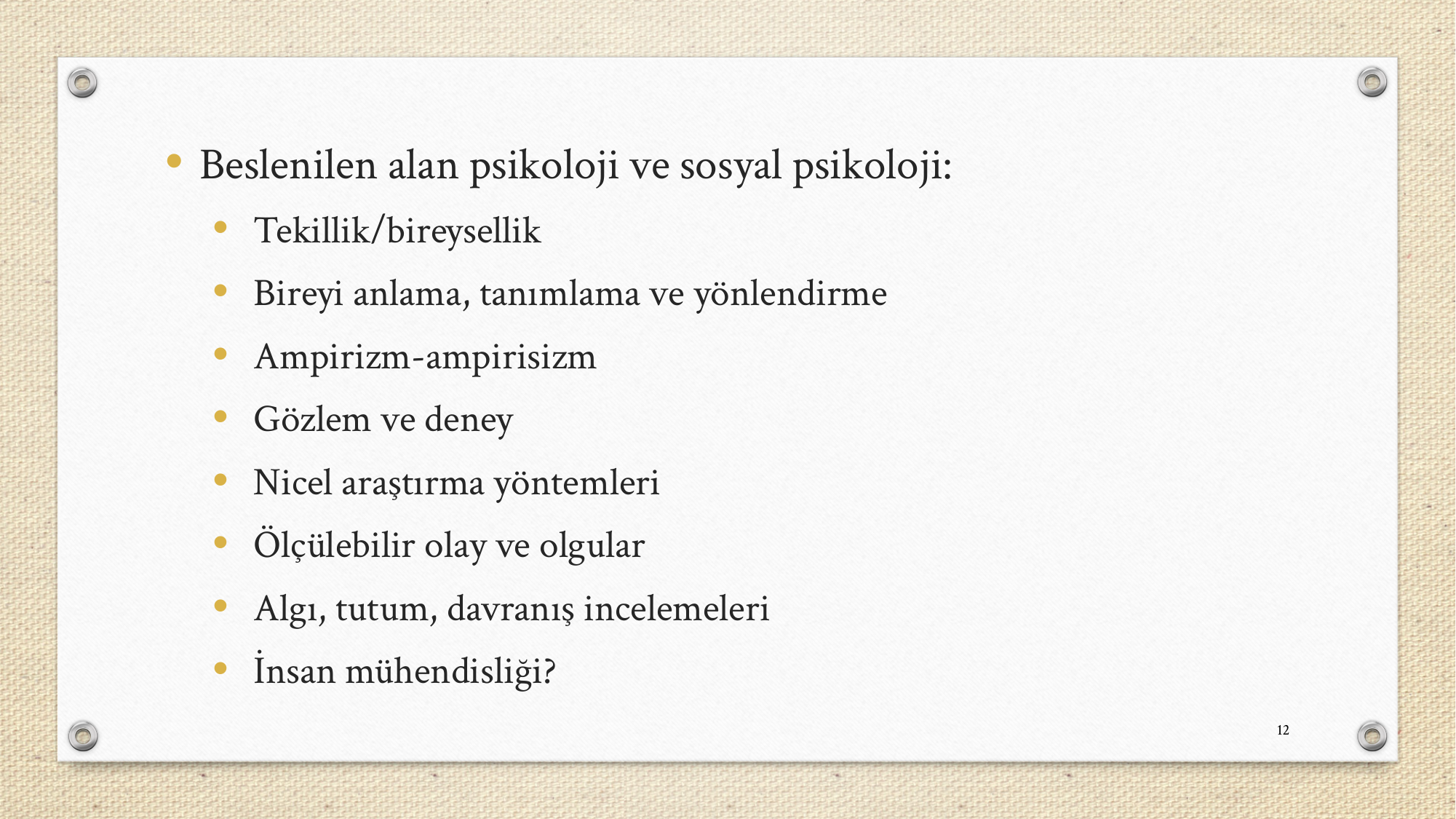

Beslenilen alan psikoloji ve sosyal psikoloji:
Tekillik/bireysellik
Bireyi anlama, tanımlama ve yönlendirme
Ampirizm-ampirisizm
Gözlem ve deney
Nicel araştırma yöntemleri
Ölçülebilir olay ve olgular
Algı, tutum, davranış incelemeleri
İnsan mühendisliği?
12